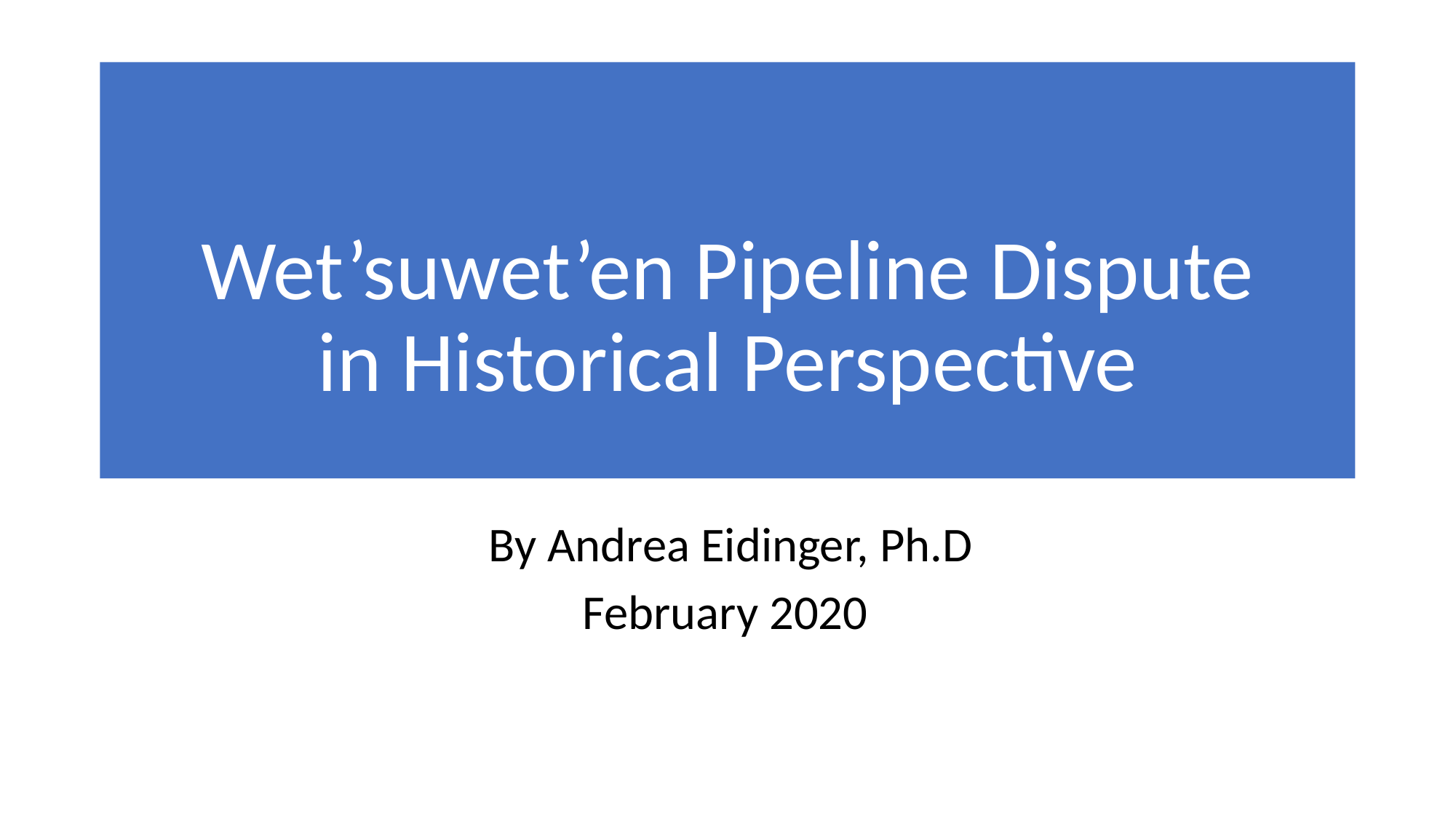

# Wet’suwet’en Pipeline Dispute in Historical Perspective
By Andrea Eidinger, Ph.D
February 2020